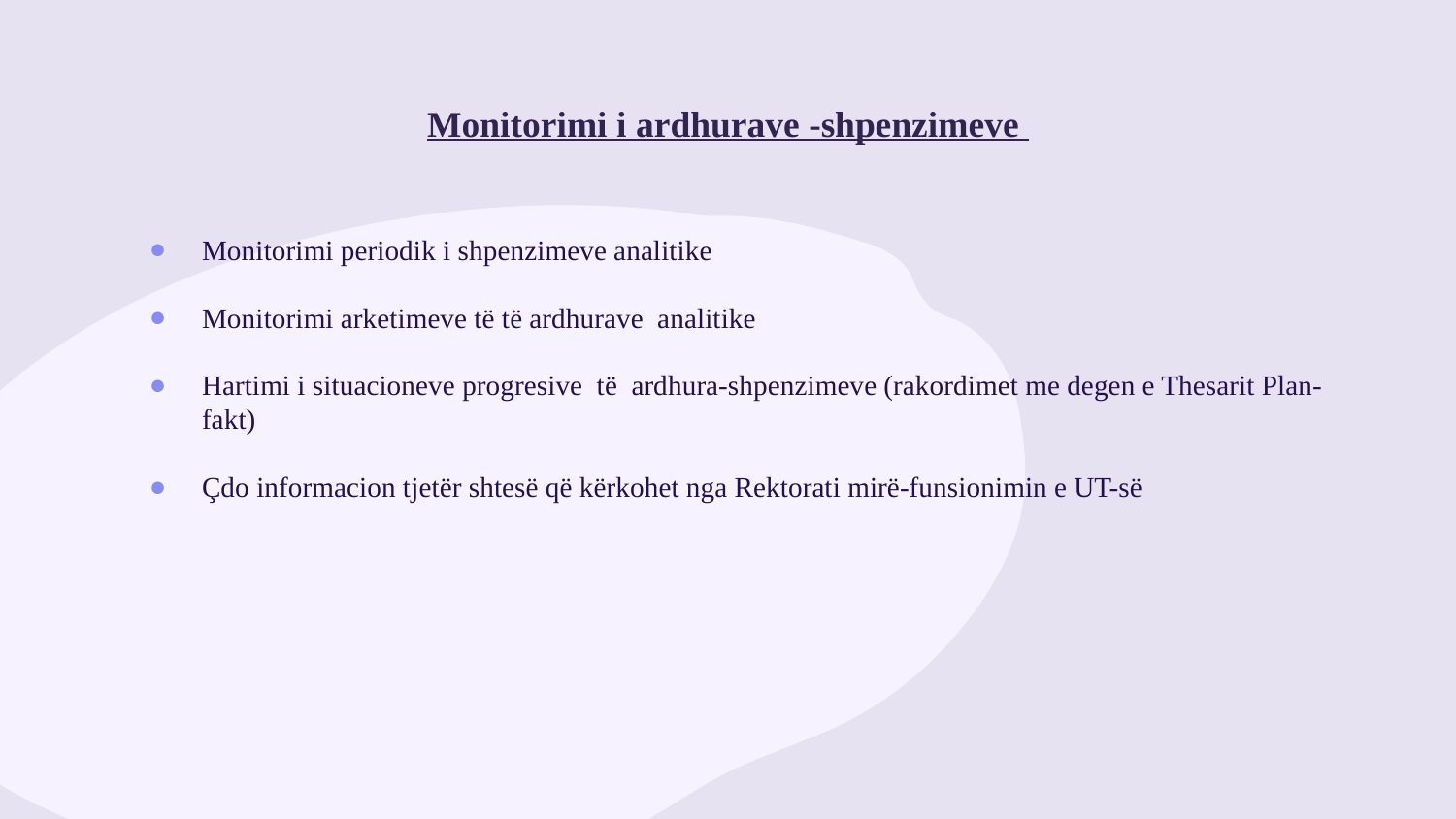

# Monitorimi i ardhurave -shpenzimeve

Monitorimi periodik i shpenzimeve analitike

Monitorimi arketimeve të të ardhurave  analitike

Hartimi i situacioneve progresive  të  ardhura-shpenzimeve (rakordimet me degen e Thesarit Plan-fakt)

Çdo informacion tjetër shtesë që kërkohet nga Rektorati mirë-funsionimin e UT-së